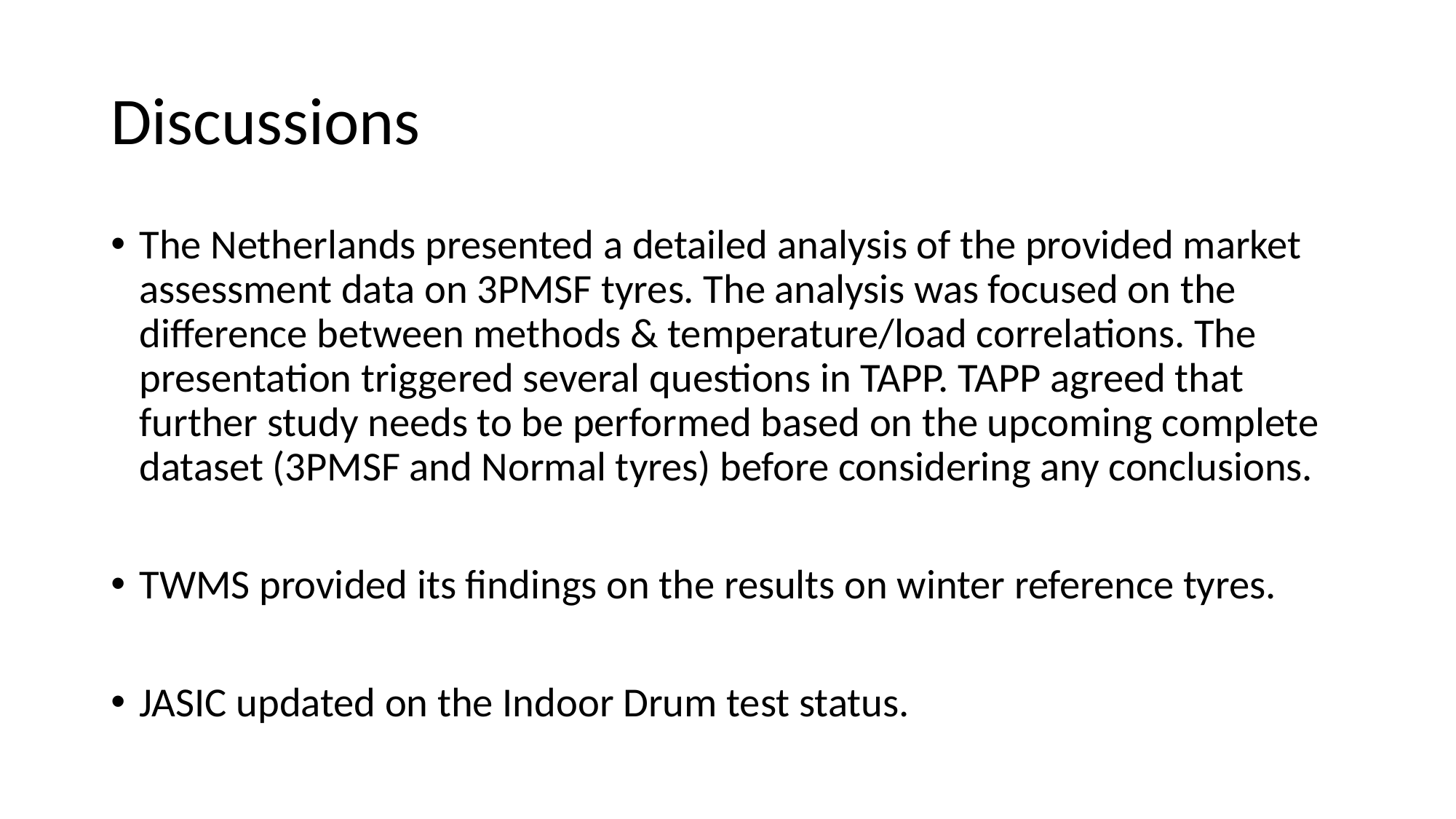

# Discussions
The Netherlands presented a detailed analysis of the provided market assessment data on 3PMSF tyres. The analysis was focused on the  difference between methods & temperature/load correlations. The presentation triggered several questions in TAPP. TAPP agreed that further study needs to be performed based on the upcoming complete dataset (3PMSF and Normal tyres) before considering any conclusions.

TWMS provided its findings on the results on winter reference tyres.

JASIC updated on the Indoor Drum test status.